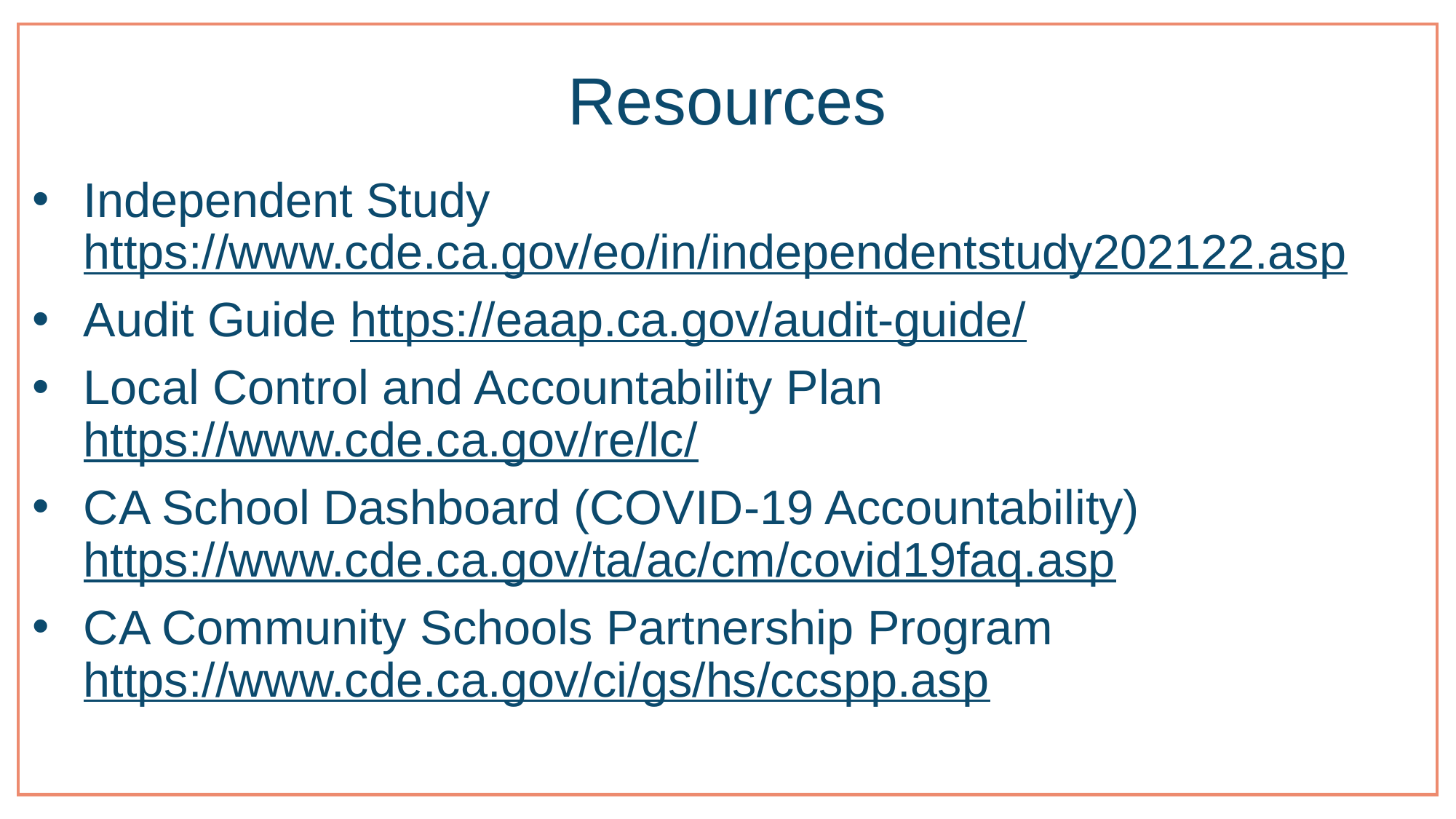

# Resources
Independent Study https://www.cde.ca.gov/eo/in/independentstudy202122.asp
Audit Guide https://eaap.ca.gov/audit-guide/
Local Control and Accountability Plan https://www.cde.ca.gov/re/lc/
CA School Dashboard (COVID-19 Accountability) https://www.cde.ca.gov/ta/ac/cm/covid19faq.asp
CA Community Schools Partnership Program https://www.cde.ca.gov/ci/gs/hs/ccspp.asp